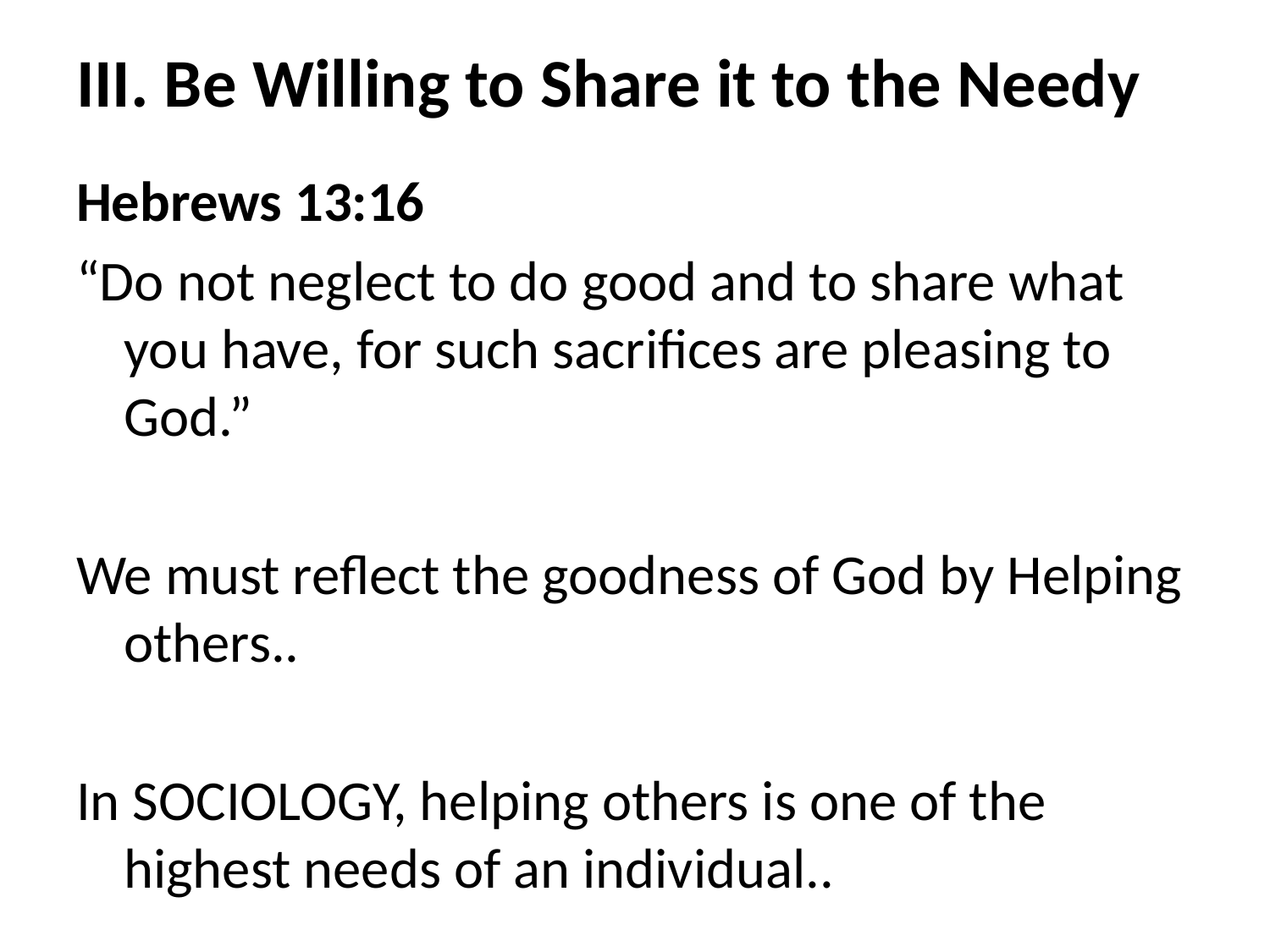

# III. Be Willing to Share it to the Needy
Hebrews 13:16
“Do not neglect to do good and to share what you have, for such sacrifices are pleasing to God.”

We must reflect the goodness of God by Helping others..

In SOCIOLOGY, helping others is one of the highest needs of an individual..